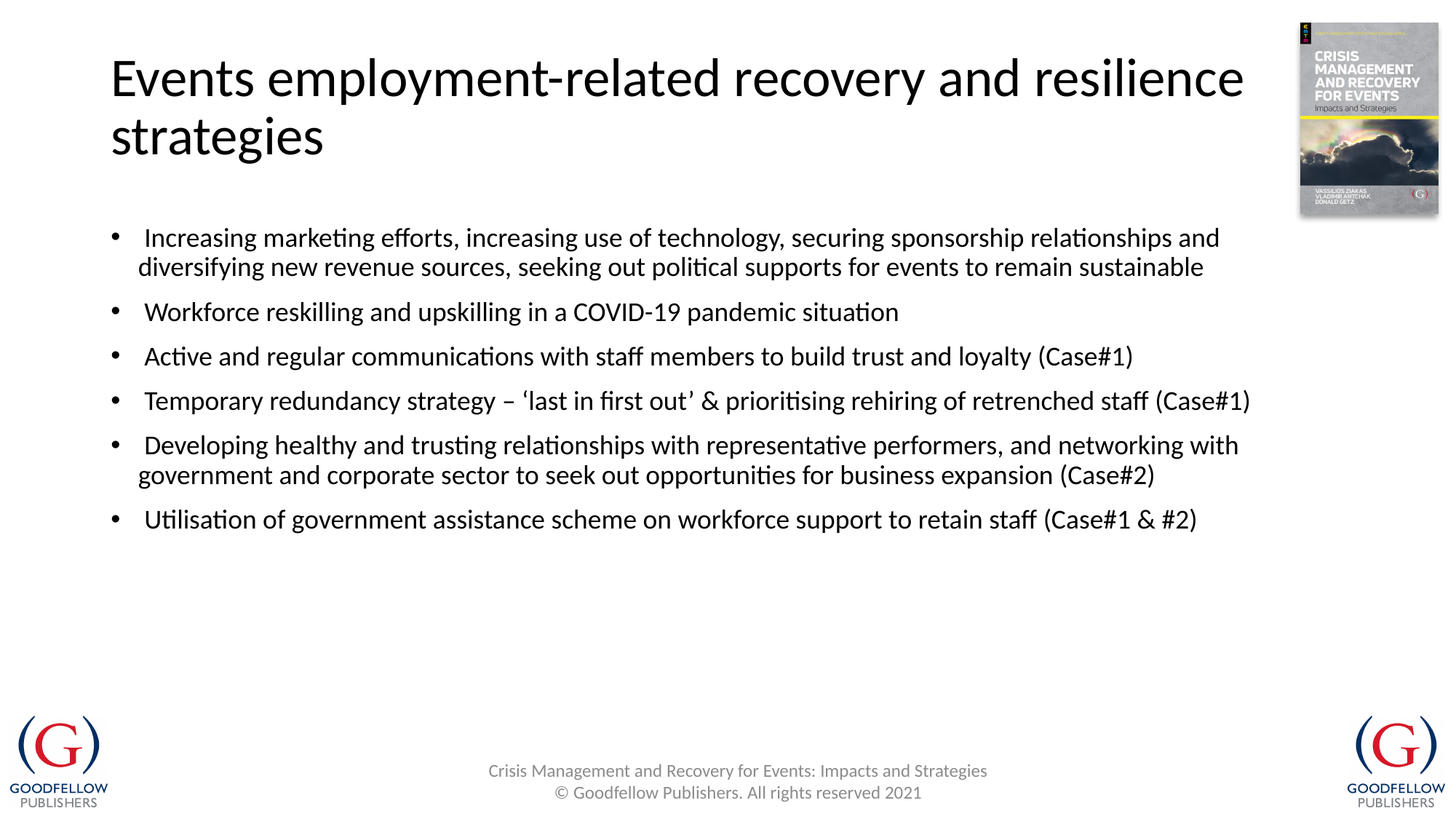

# Events employment-related recovery and resilience strategies
 Increasing marketing efforts, increasing use of technology, securing sponsorship relationships and diversifying new revenue sources, seeking out political supports for events to remain sustainable
 Workforce reskilling and upskilling in a COVID-19 pandemic situation
 Active and regular communications with staff members to build trust and loyalty (Case#1)
 Temporary redundancy strategy – ‘last in first out’ & prioritising rehiring of retrenched staff (Case#1)
 Developing healthy and trusting relationships with representative performers, and networking with government and corporate sector to seek out opportunities for business expansion (Case#2)
 Utilisation of government assistance scheme on workforce support to retain staff (Case#1 & #2)